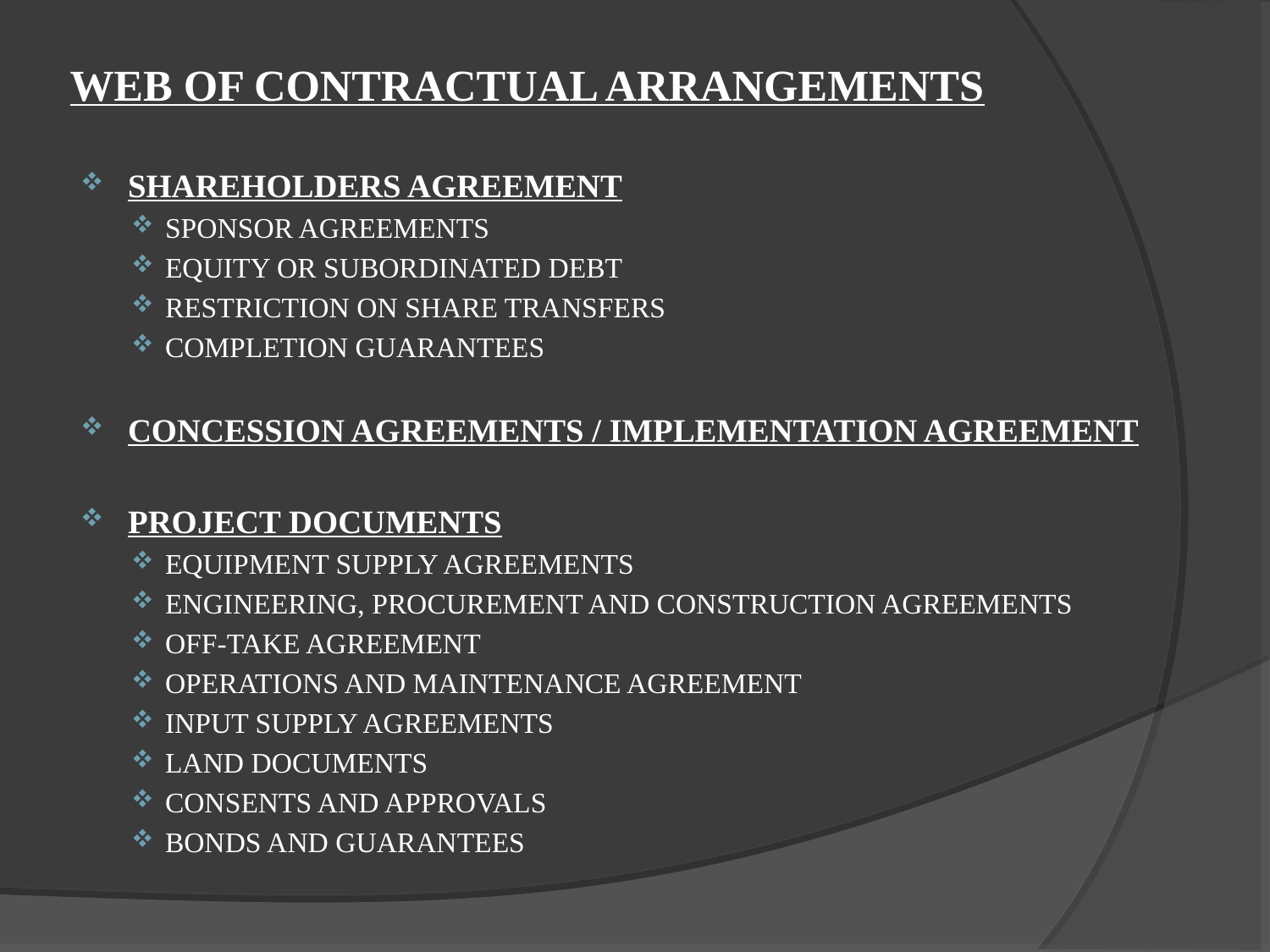

# WEB OF CONTRACTUAL ARRANGEMENTS
Shareholders Agreement
Sponsor Agreements
Equity or subordinated Debt
Restriction on share transfers
Completion Guarantees

Concession Agreements / Implementation Agreement

Project Documents
Equipment Supply Agreements
Engineering, Procurement and Construction Agreements
Off-Take Agreement
Operations and Maintenance Agreement
Input Supply Agreements
Land Documents
Consents and Approvals
Bonds and Guarantees